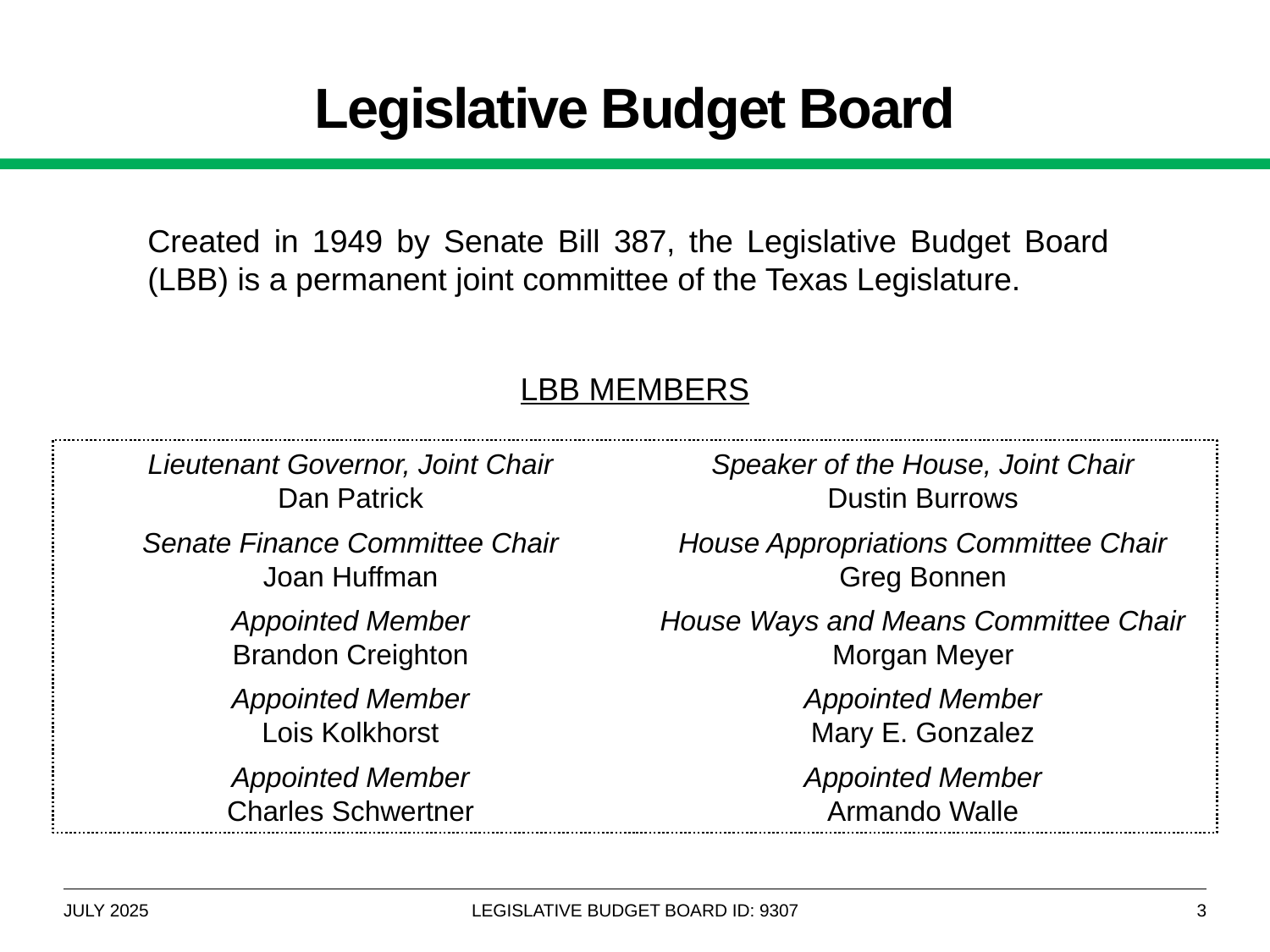

# Legislative Budget Board
Created in 1949 by Senate Bill 387, the Legislative Budget Board (LBB) is a permanent joint committee of the Texas Legislature.

LBB MEMBERS
	Lieutenant Governor, Joint Chair	Speaker of the House, Joint Chair
	Dan Patrick	Dustin Burrows
	Senate Finance Committee Chair	House Appropriations Committee Chair
	Joan Huffman	Greg Bonnen
	Appointed Member	House Ways and Means Committee Chair
	Brandon Creighton	Morgan Meyer
	Appointed Member	Appointed Member
	Lois Kolkhorst	Mary E. Gonzalez
	Appointed Member	Appointed Member
	Charles Schwertner	Armando Walle
JULY 2025
LEGISLATIVE BUDGET BOARD ID: 9307
3